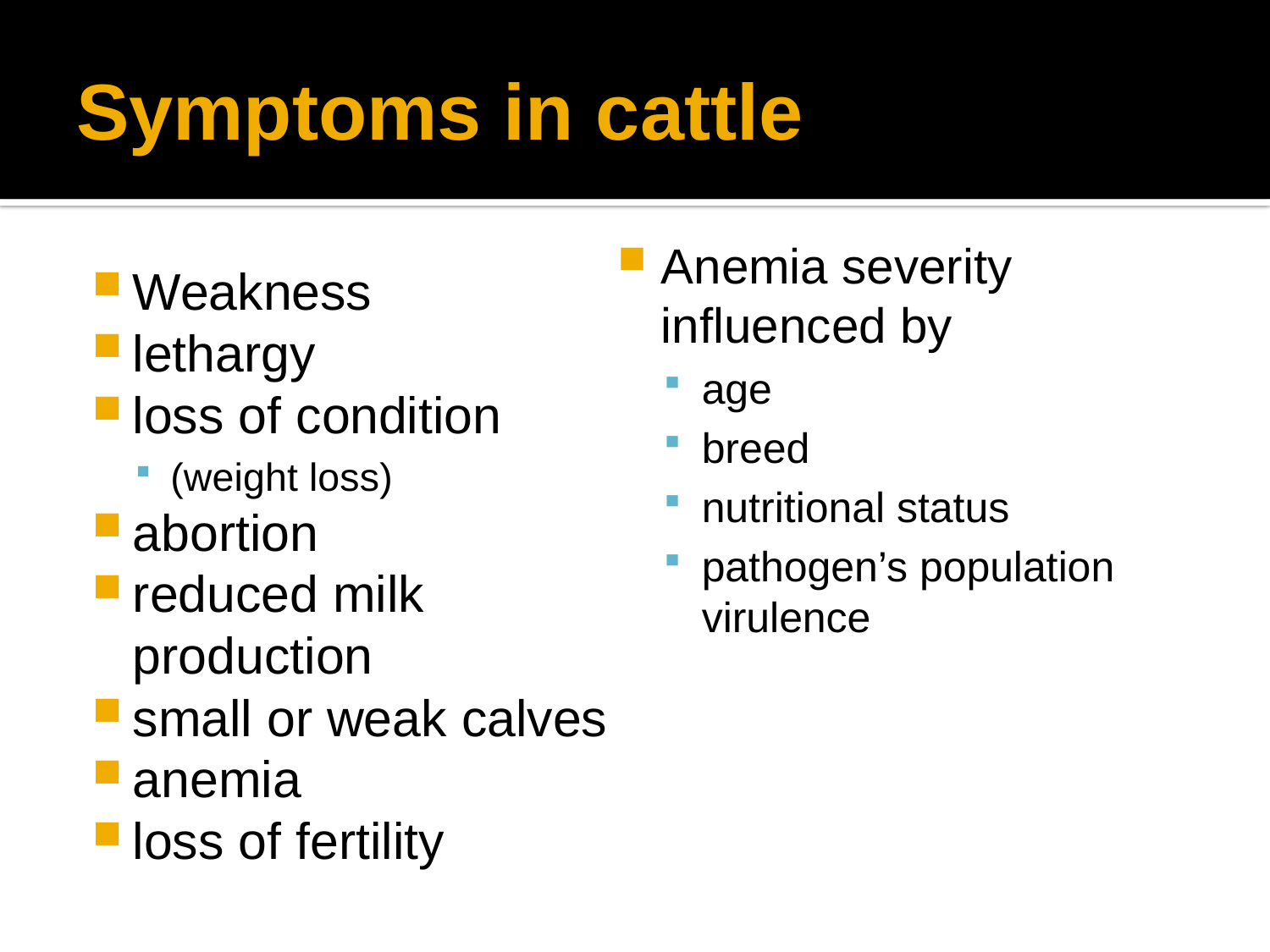

# Symptoms in cattle

Anemia severity influenced by
age
breed
nutritional status
pathogen’s population virulence
Weakness
lethargy
loss of condition
(weight loss)
abortion
reduced milk production
small or weak calves
anemia
loss of fertility